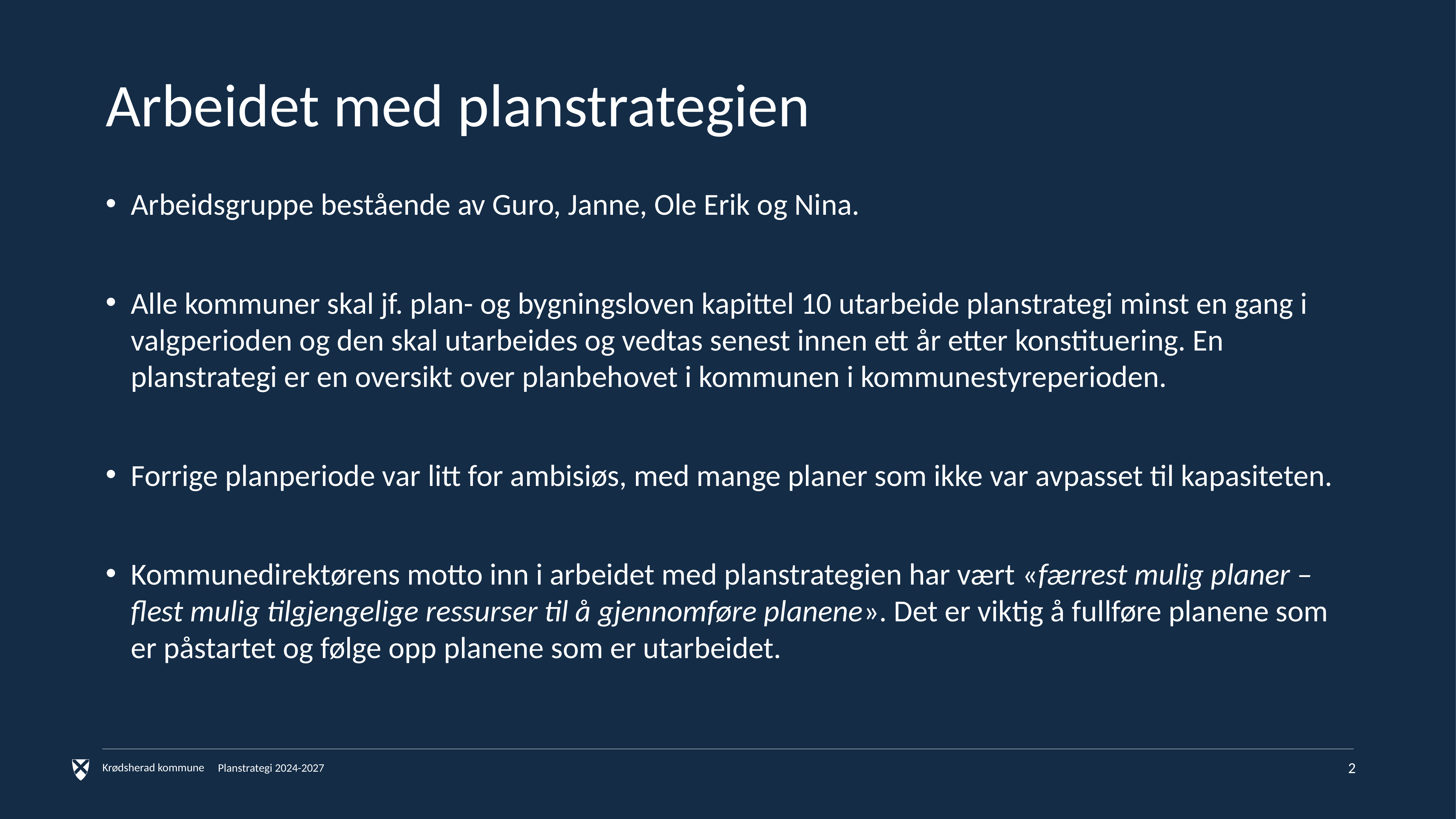

# Arbeidet med planstrategien
Arbeidsgruppe bestående av Guro, Janne, Ole Erik og Nina.

Alle kommuner skal jf. plan- og bygningsloven kapittel 10 utarbeide planstrategi minst en gang i valgperioden og den skal utarbeides og vedtas senest innen ett år etter konstituering. En planstrategi er en oversikt over planbehovet i kommunen i kommunestyreperioden.

Forrige planperiode var litt for ambisiøs, med mange planer som ikke var avpasset til kapasiteten.

Kommunedirektørens motto inn i arbeidet med planstrategien har vært «færrest mulig planer – flest mulig tilgjengelige ressurser til å gjennomføre planene». Det er viktig å fullføre planene som er påstartet og følge opp planene som er utarbeidet.

2
Planstrategi 2024-2027